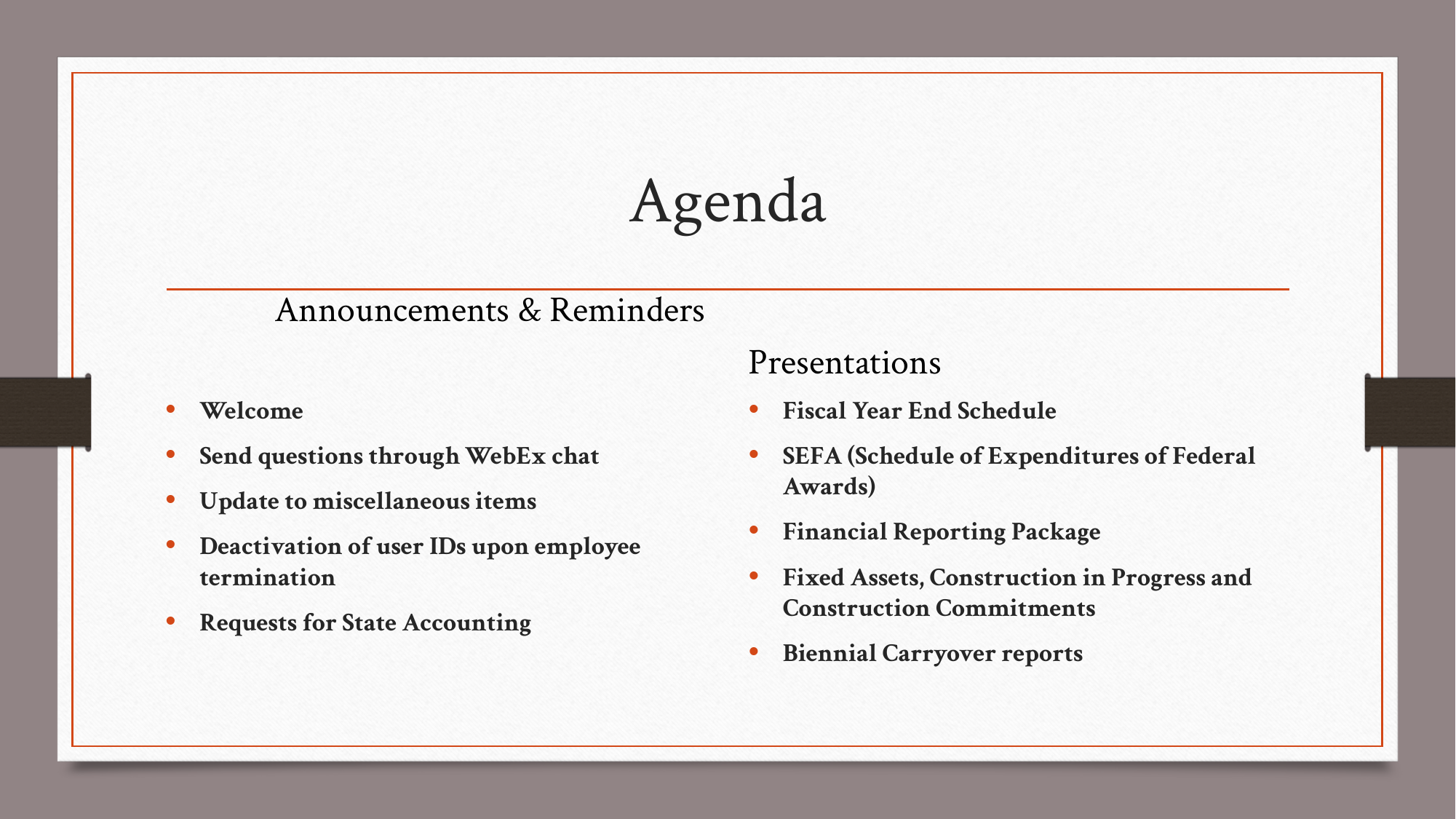

# Agenda
	Announcements & Reminders
Presentations
Welcome
Send questions through WebEx chat
Update to miscellaneous items
Deactivation of user IDs upon employee termination
Requests for State Accounting

Fiscal Year End Schedule
SEFA (Schedule of Expenditures of Federal Awards)
Financial Reporting Package
Fixed Assets, Construction in Progress and Construction Commitments
Biennial Carryover reports